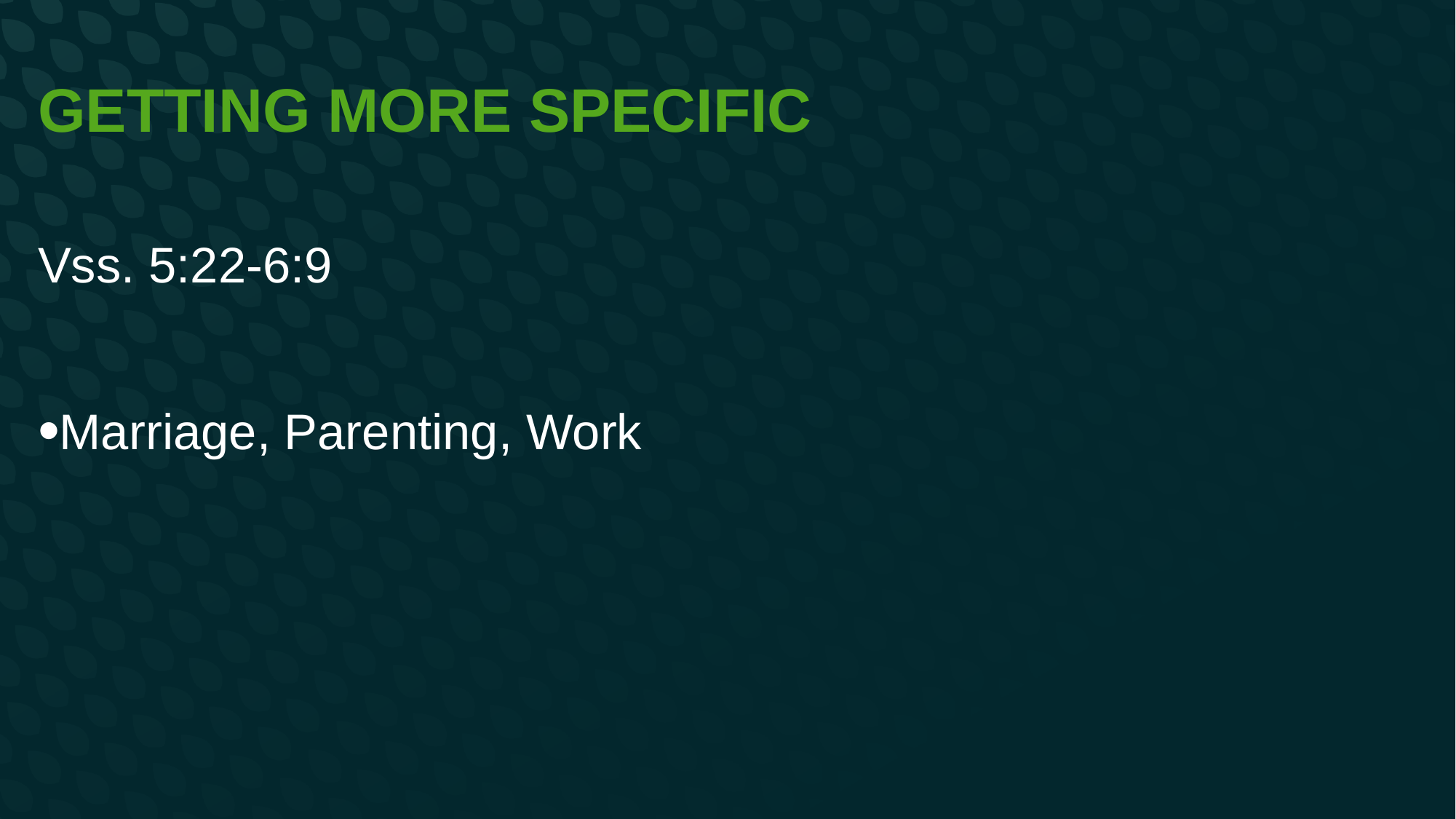

# Getting more specific
Vss. 5:22-6:9

Marriage, Parenting, Work